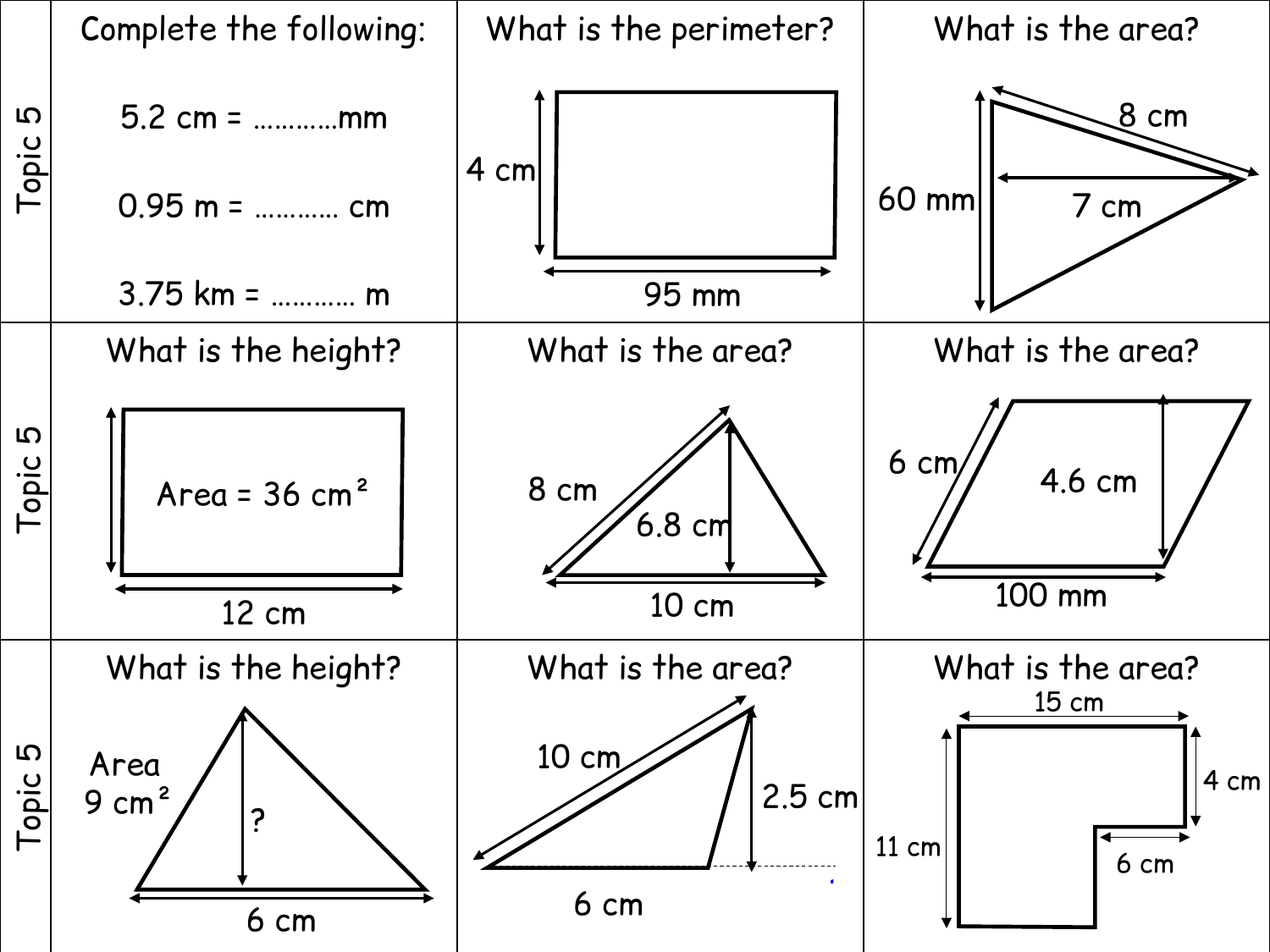

| Topic 5 | Complete the following: 5.2 cm = …………mm 0.95 m = ………… cm 3.75 km = ………… m | What is the perimeter? | What is the area? |
| --- | --- | --- | --- |
| Topic 5 | What is the height? | What is the area? | What is the area? |
| Topic 5 | What is the height? | What is the area? | What is the area? |

8 cm
7 cm
 60 mm

4 cm
95 mm

6 cm
 4.6 cm
 100 mm

8 cm
6.8 cm
10 cm

Area = 36 cm²
12 cm
15 cm

4 cm
11 cm
6 cm

10 cm
2.5 cm
6 cm

Area
9 cm²
?
6 cm